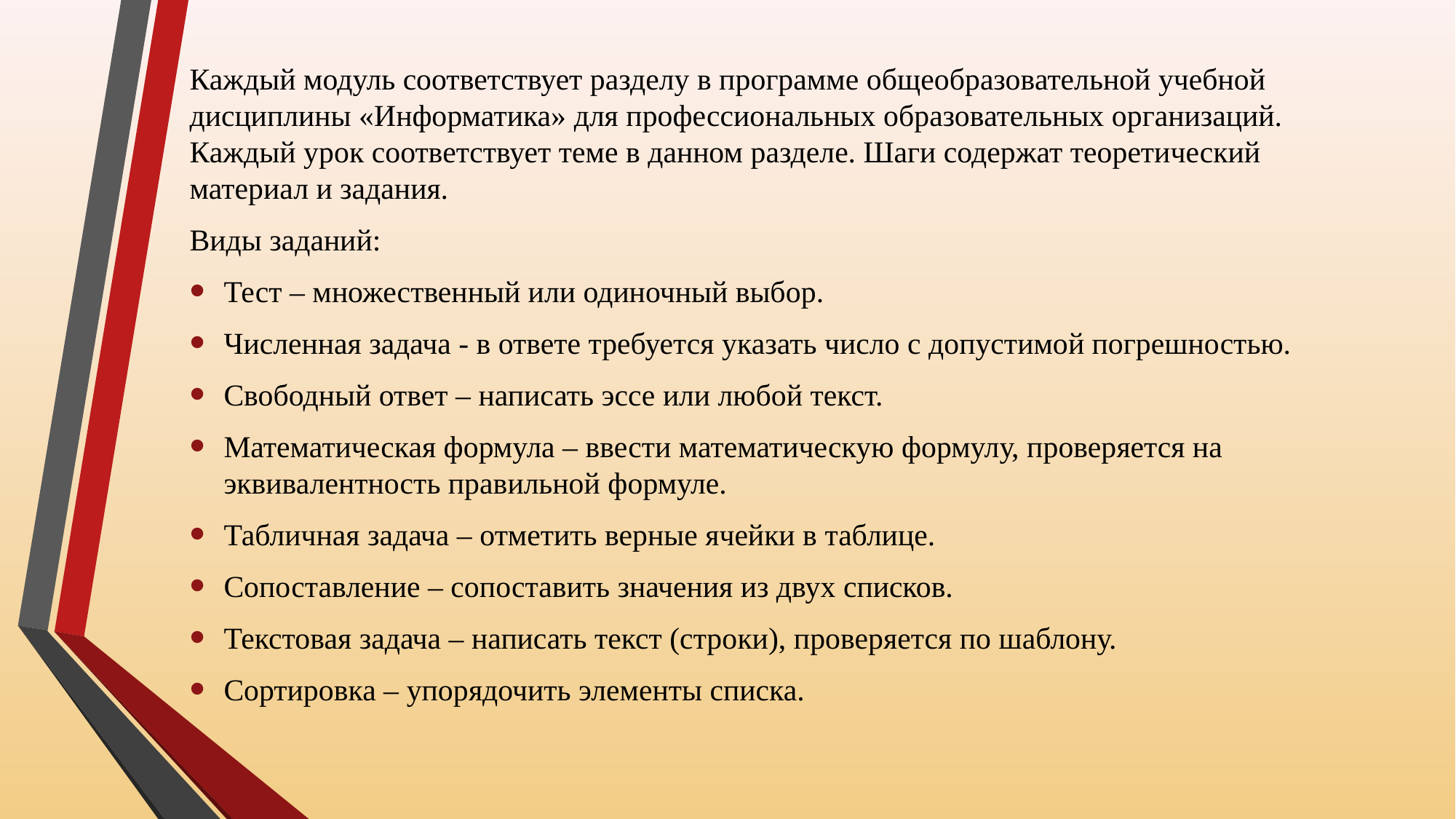

Каждый модуль соответствует разделу в программе общеобразовательной учебной дисциплины «Информатика» для профессиональных образовательных организаций. Каждый урок соответствует теме в данном разделе. Шаги содержат теоретический материал и задания.
Виды заданий:
Тест – множественный или одиночный выбор.
Численная задача - в ответе требуется указать число с допустимой погрешностью.
Свободный ответ – написать эссе или любой текст.
Математическая формула – ввести математическую формулу, проверяется на эквивалентность правильной формуле.
Табличная задача – отметить верные ячейки в таблице.
Сопоставление – сопоставить значения из двух списков.
Текстовая задача – написать текст (строки), проверяется по шаблону.
Сортировка – упорядочить элементы списка.